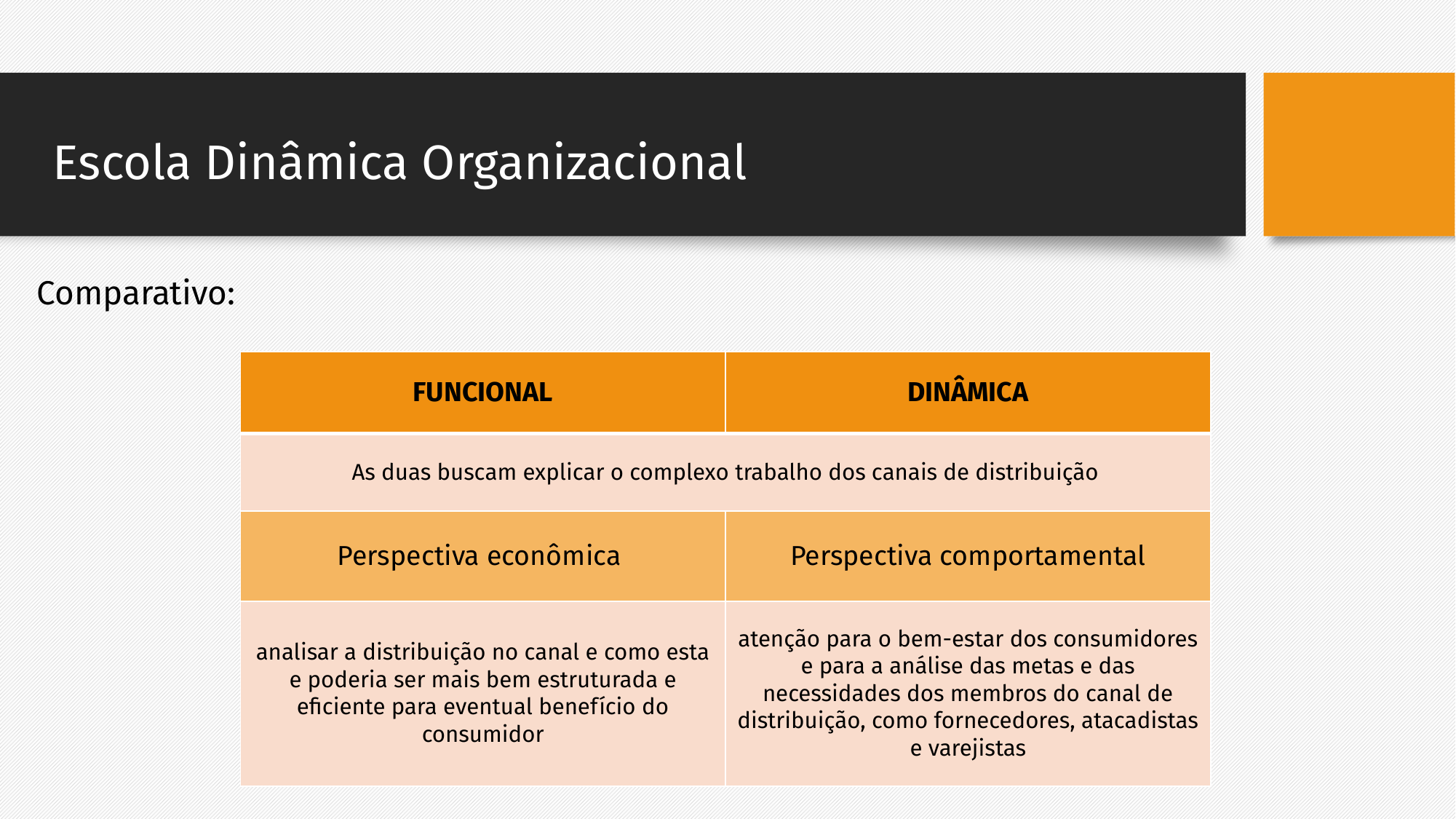

Escola Dinâmica Organizacional
Comparativo:
| FUNCIONAL | DINÂMICA |
| --- | --- |
| As duas buscam explicar o complexo trabalho dos canais de distribuição |  |
| Perspectiva econômica | Perspectiva comportamental |
| analisar a distribuição no canal e como esta e poderia ser mais bem estruturada e eficiente para eventual benefício do consumidor | atenção para o bem-estar dos consumidores e para a análise das metas e das necessidades dos membros do canal de distribuição, como fornecedores, atacadistas e varejistas |